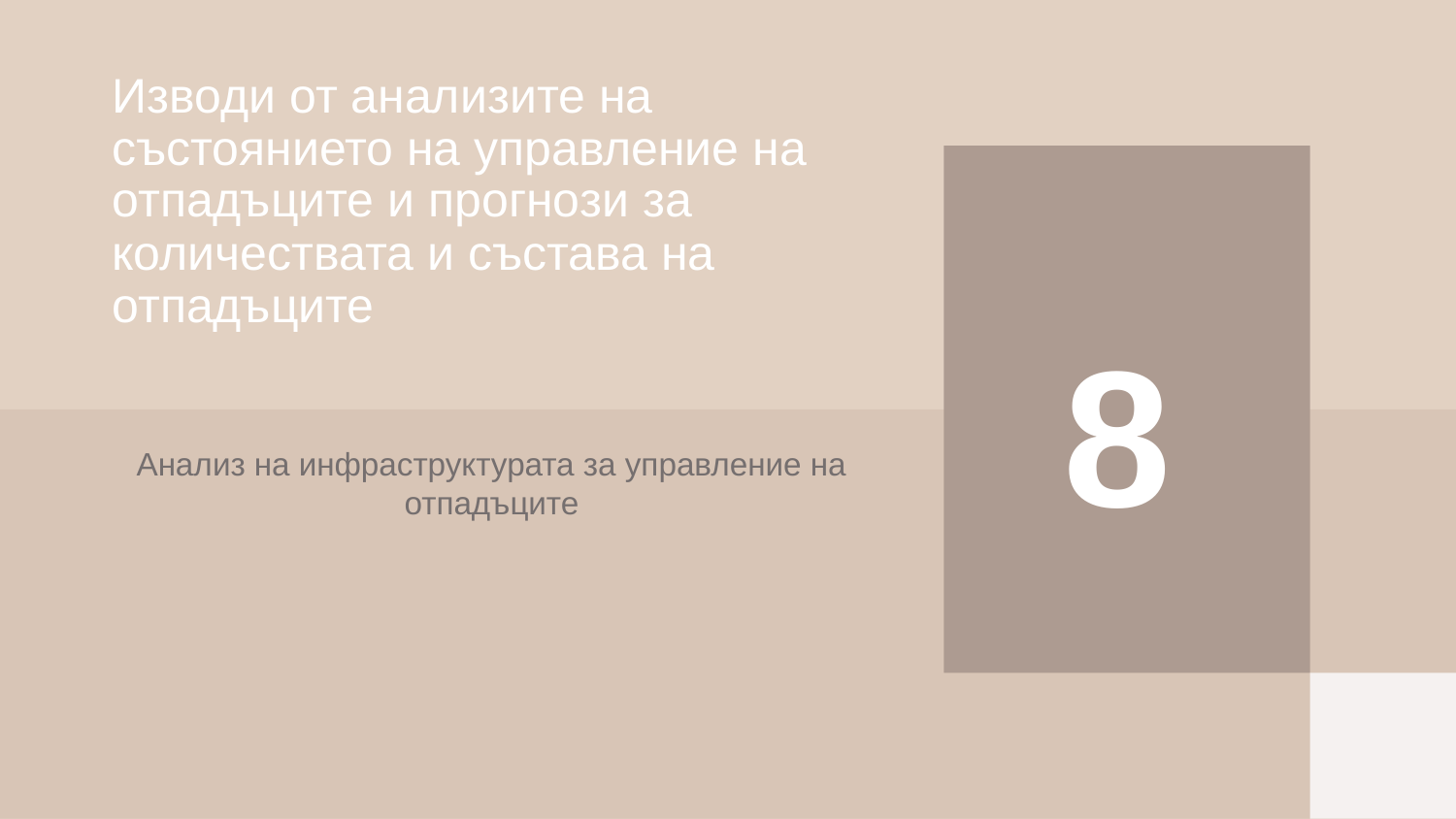

# Изводи от анализите на състоянието на управление на отпадъците и прогнози за количествата и състава на отпадъците
8
Анализ на инфраструктурата за управление на отпадъците